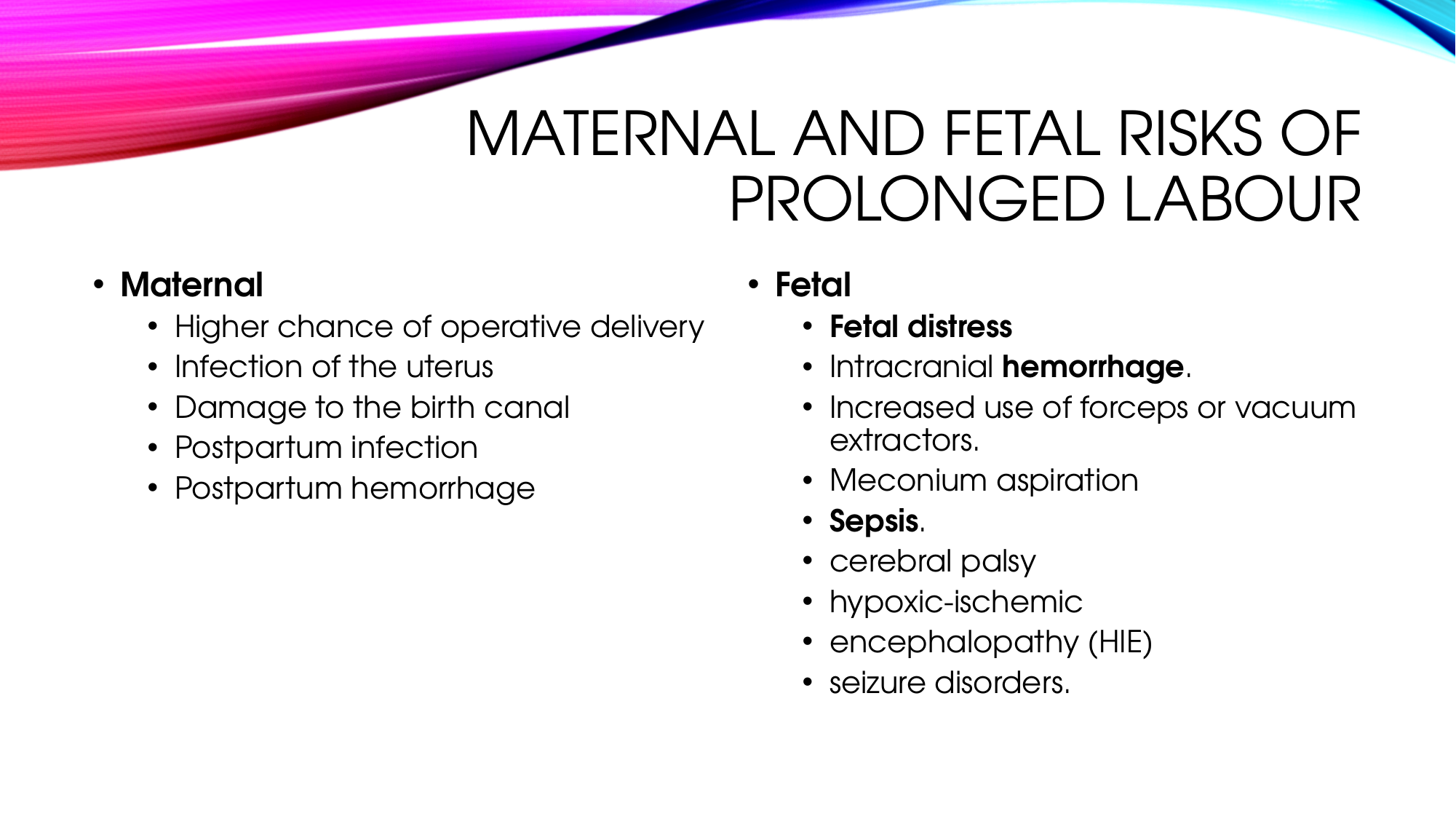

# maternal and fetal risks of prolonged labour
Maternal
Higher chance of operative delivery
Infection of the uterus
Damage to the birth canal
Postpartum infection
Postpartum hemorrhage

Fetal
Fetal distress
Intracranial hemorrhage.
Increased use of forceps or vacuum extractors.
Meconium aspiration
Sepsis.
cerebral palsy
hypoxic-ischemic
encephalopathy (HIE)
seizure disorders.